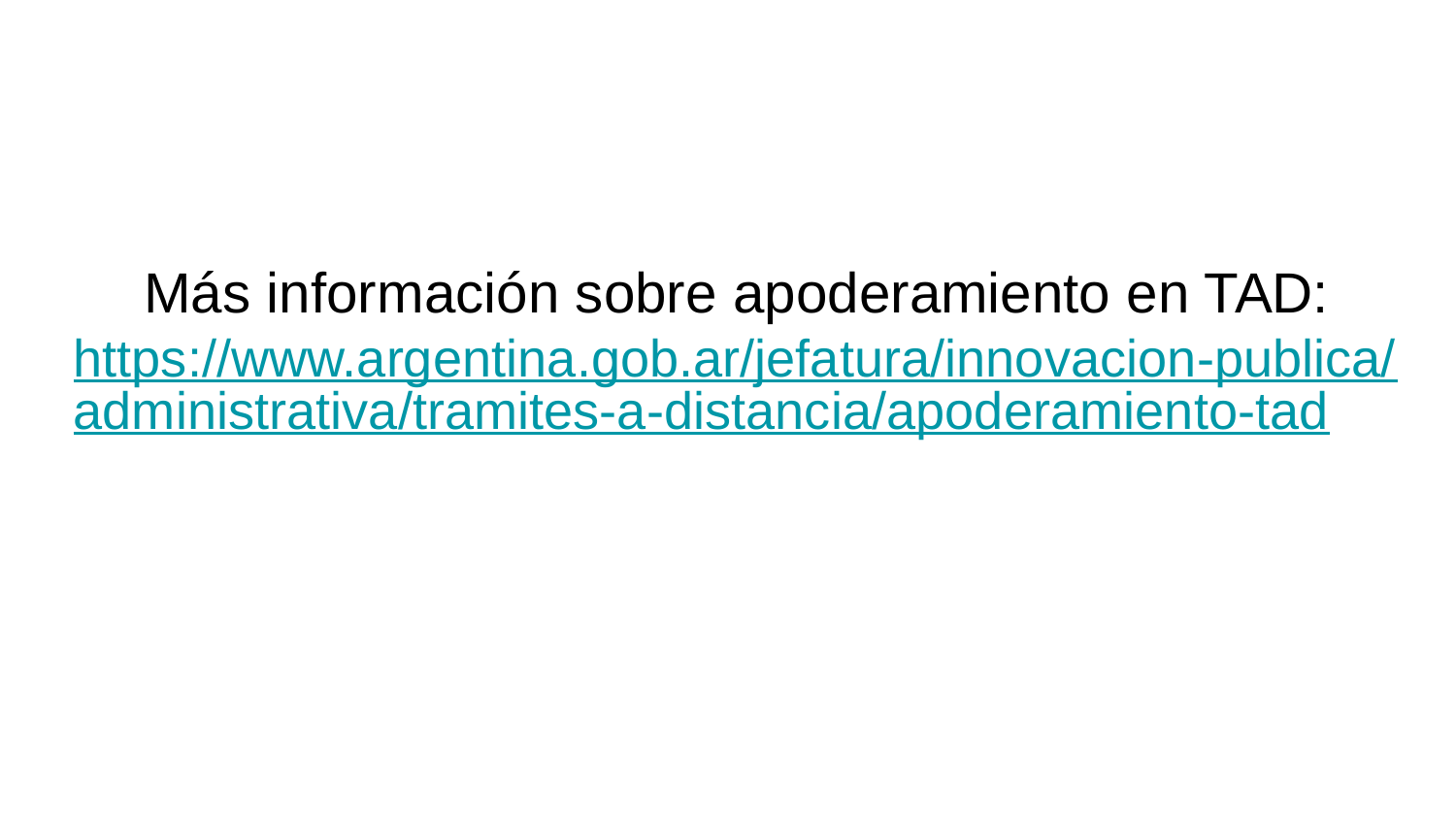

Más información sobre apoderamiento en TAD:
https://www.argentina.gob.ar/jefatura/innovacion-publica/administrativa/tramites-a-distancia/apoderamiento-tad